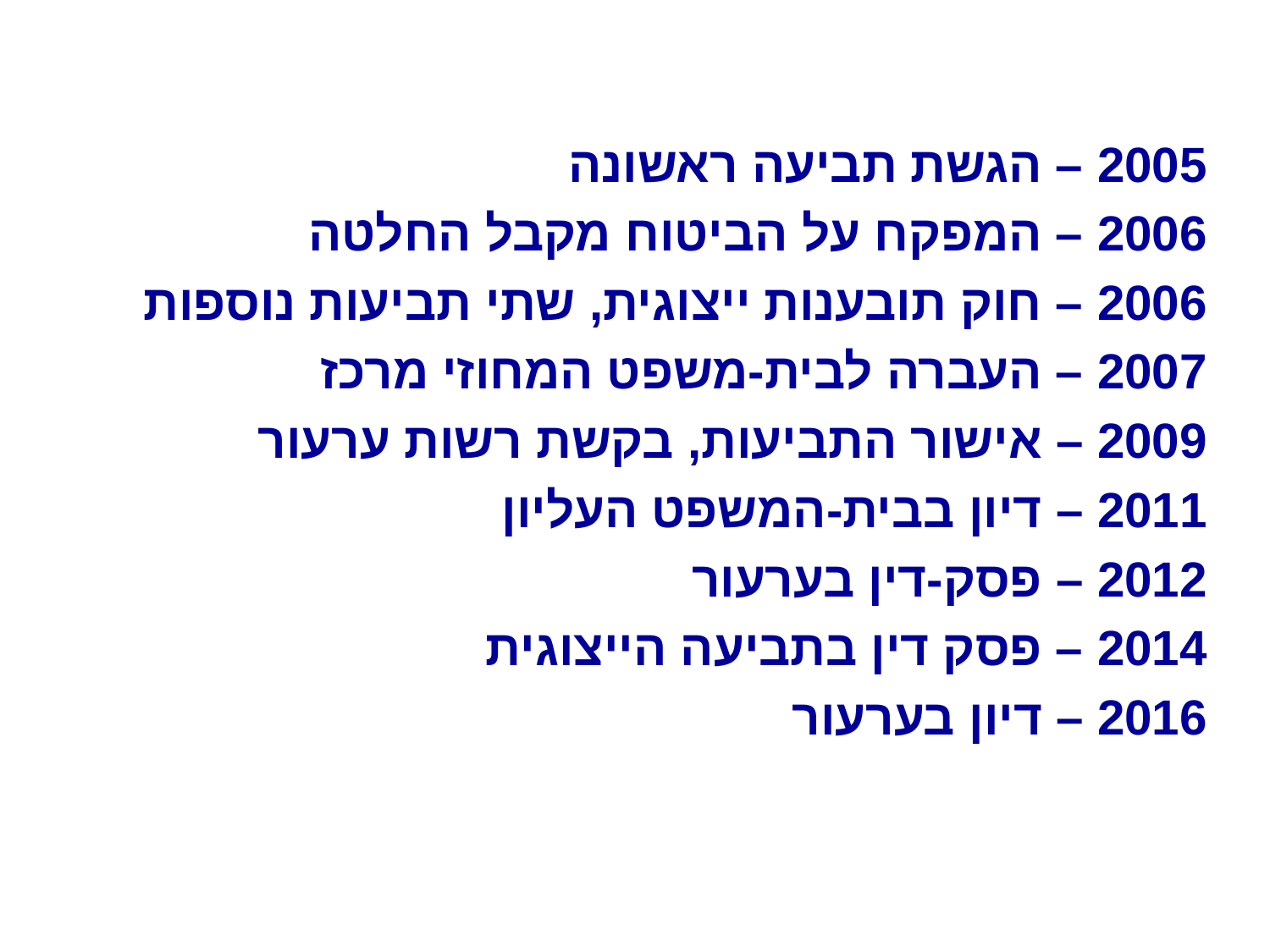

2005 – הגשת תביעה ראשונה
2006 – המפקח על הביטוח מקבל החלטה
2006 – חוק תובענות ייצוגית, שתי תביעות נוספות
2007 – העברה לבית-משפט המחוזי מרכז
2009 – אישור התביעות, בקשת רשות ערעור
2011 – דיון בבית-המשפט העליון
2012 – פסק-דין בערעור
2014 – פסק דין בתביעה הייצוגית
2016 – דיון בערעור